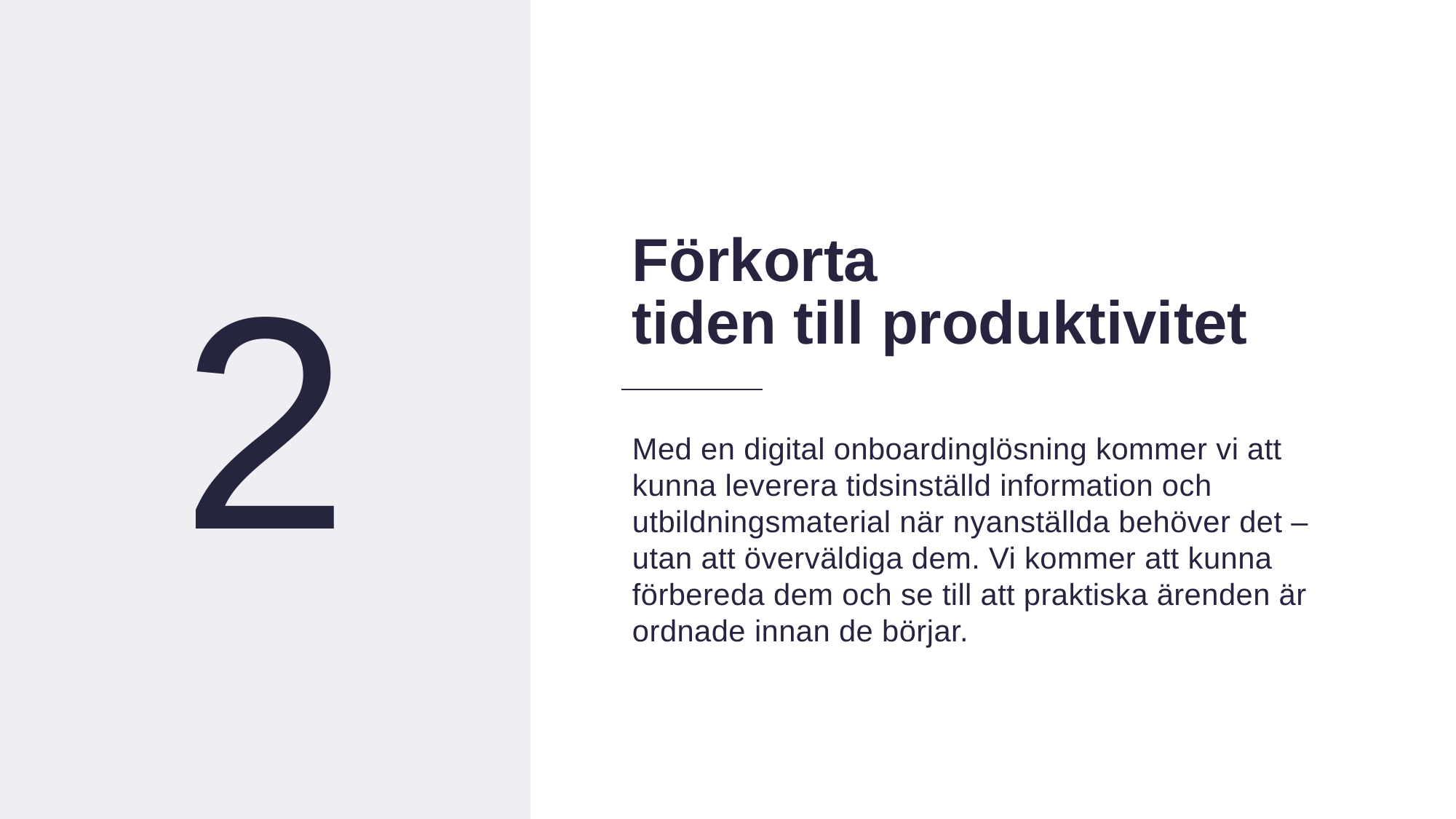

10
2
Förkorta
tiden till produktivitet
Med en digital onboardinglösning kommer vi att kunna leverera tidsinställd information och utbildningsmaterial när nyanställda behöver det – utan att överväldiga dem. Vi kommer att kunna förbereda dem och se till att praktiska ärenden är ordnade innan de börjar.